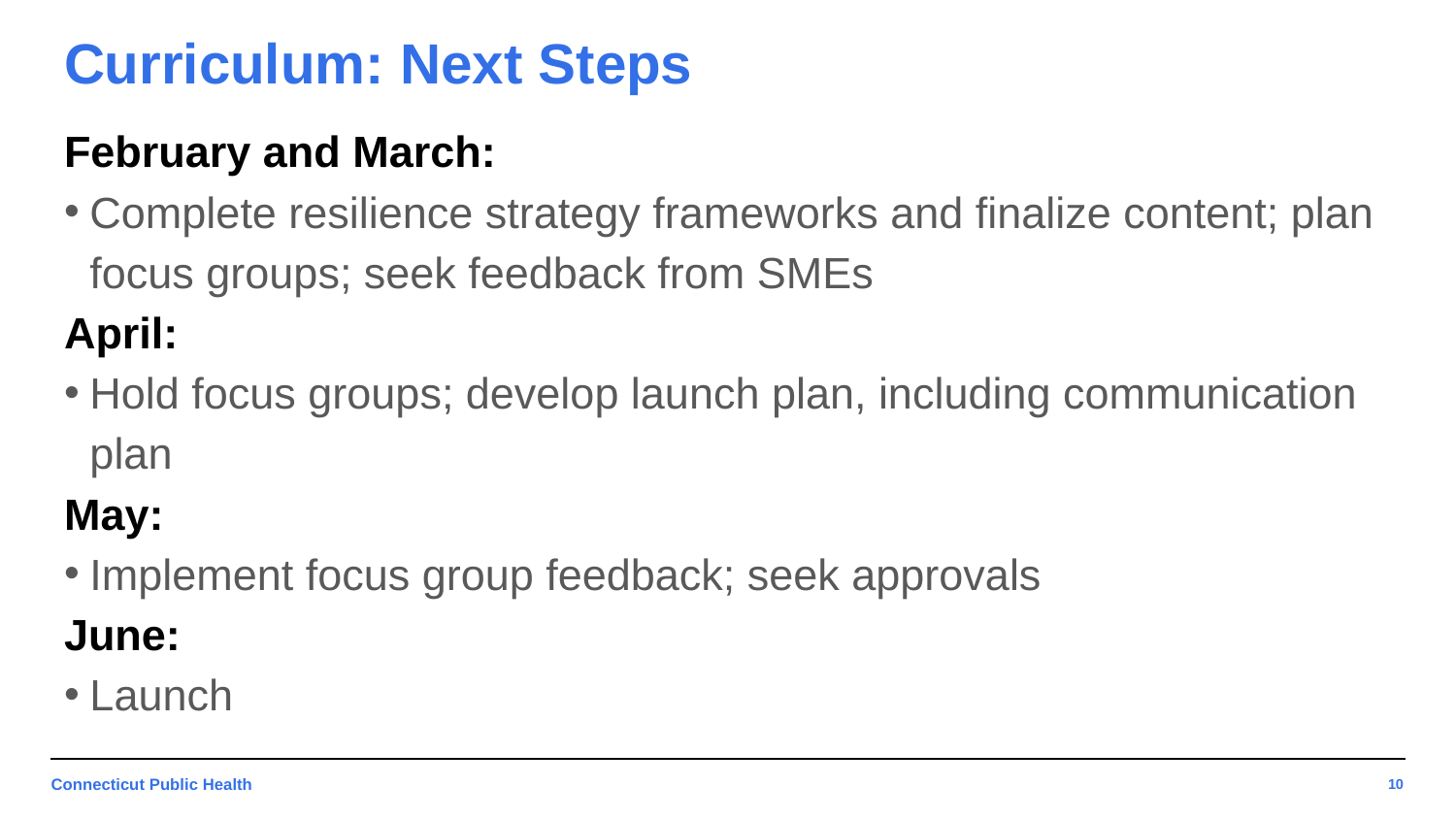

# Curriculum: Next Steps
February and March:
Complete resilience strategy frameworks and finalize content; plan focus groups; seek feedback from SMEs
April:
Hold focus groups; develop launch plan, including communication plan
May:
Implement focus group feedback; seek approvals
June:
Launch